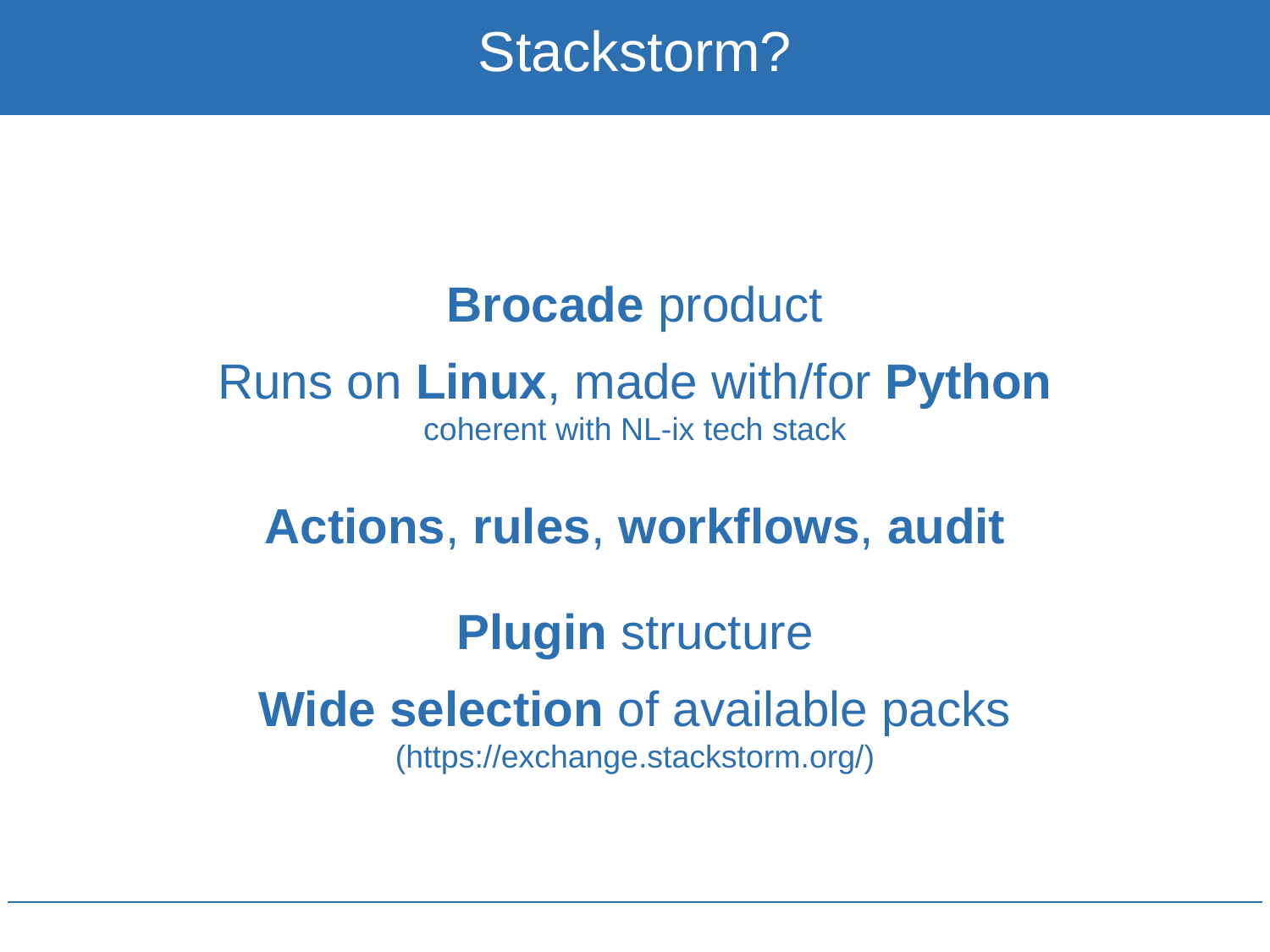

# Stackstorm?
Brocade product
Runs on Linux, made with/for Python
coherent with NL-ix tech stack
Actions, rules, workflows, audit
Plugin structure
Wide selection of available packs
(https://exchange.stackstorm.org/)